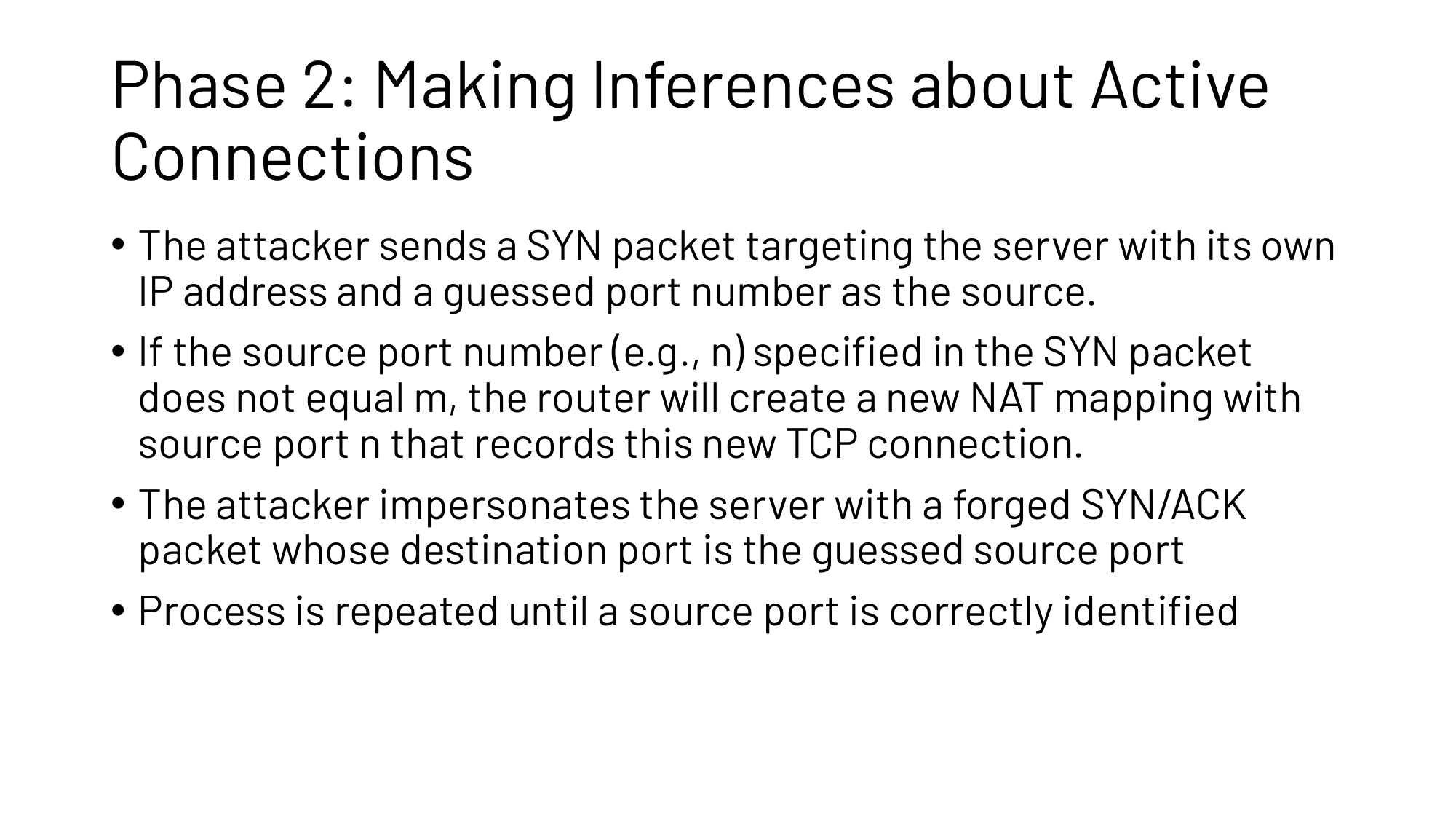

# Phase 2: Making Inferences about Active Connections
The attacker sends a SYN packet targeting the server with its own IP address and a guessed port number as the source.
If the source port number (e.g., n) specified in the SYN packet does not equal m, the router will create a new NAT mapping with source port n that records this new TCP connection.
The attacker impersonates the server with a forged SYN/ACK packet whose destination port is the guessed source port
Process is repeated until a source port is correctly identified